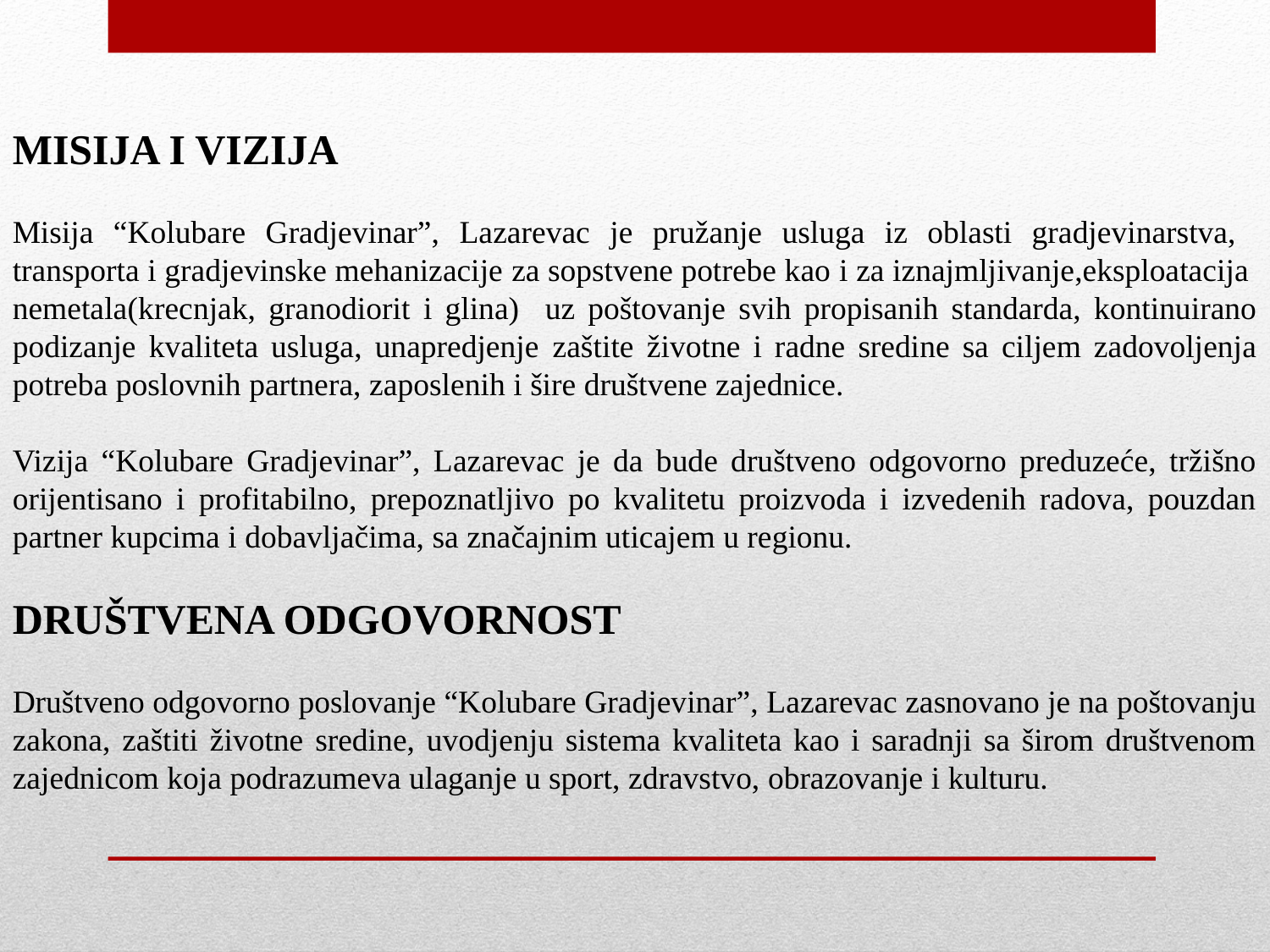

MISIJA I VIZIJA

Misija “Kolubare Gradjevinar”, Lazarevac je pružanje usluga iz oblasti gradjevinarstva,  transporta i gradjevinske mehanizacije za sopstvene potrebe kao i za iznajmljivanje,eksploatacija  nemetala(krecnjak, granodiorit i glina)  uz poštovanje svih propisanih standarda, kontinuirano podizanje kvaliteta usluga, unapredjenje zaštite životne i radne sredine sa ciljem zadovoljenja potreba poslovnih partnera, zaposlenih i šire društvene zajednice.

Vizija “Kolubare Gradjevinar”, Lazarevac je da bude društveno odgovorno preduzeće, tržišno orijentisano i profitabilno, prepoznatljivo po kvalitetu proizvoda i izvedenih radova, pouzdan partner kupcima i dobavljačima, sa značajnim uticajem u regionu.

DRUŠTVENA ODGOVORNOST

Društveno odgovorno poslovanje “Kolubare Gradjevinar”, Lazarevac zasnovano je na poštovanju zakona, zaštiti životne sredine, uvodjenju sistema kvaliteta kao i saradnji sa širom društvenom zajednicom koja podrazumeva ulaganje u sport, zdravstvo, obrazovanje i kulturu.